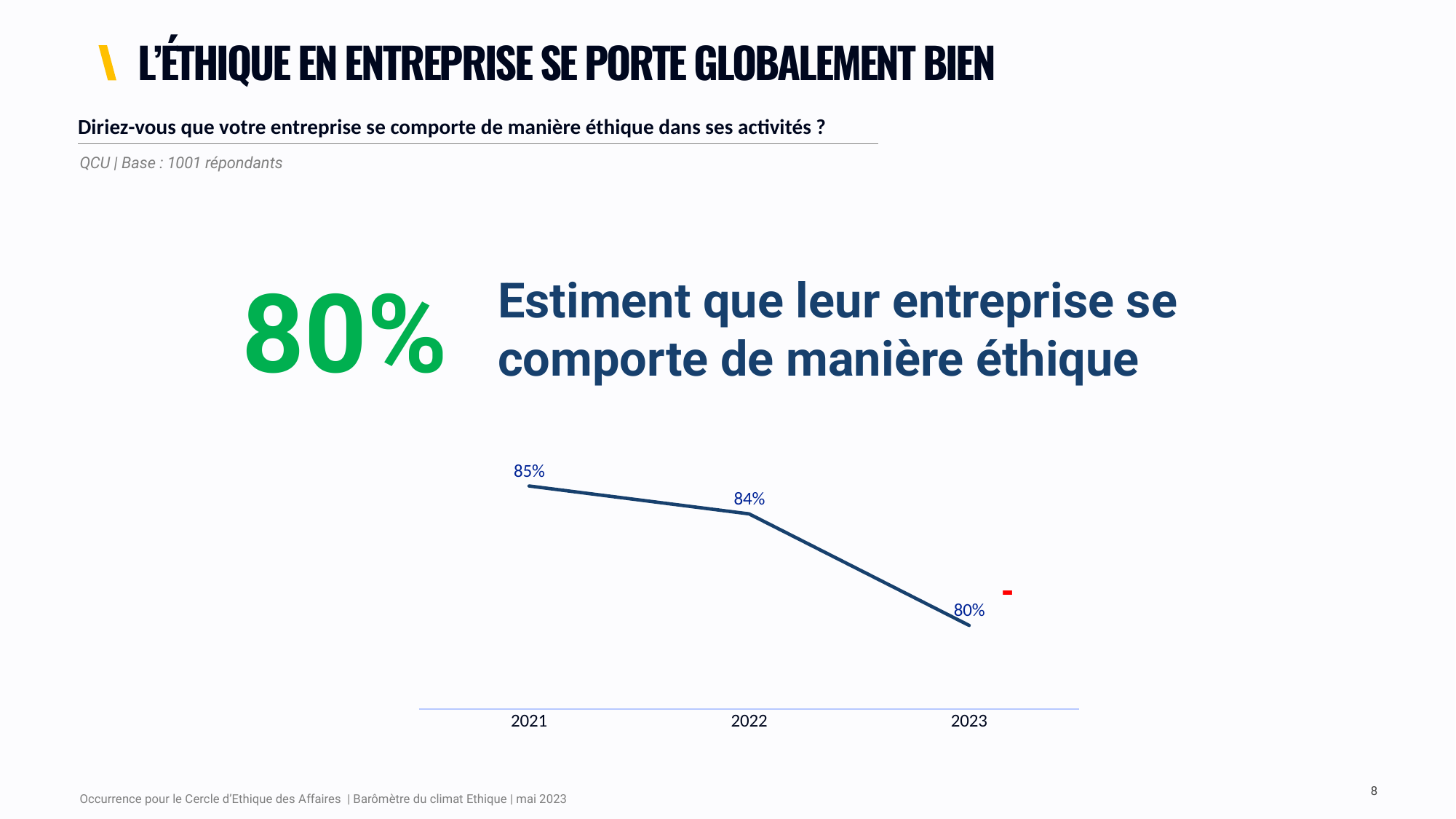

# L’ÉTHIQUE EN ENTREPRISE SE PORTE GLOBALEMENT BIEN

| Diriez-vous que votre entreprise se comporte de manière éthique dans ses activités ? |
| --- |
QCU | Base : 1001 répondants
80%
Estiment que leur entreprise se comporte de manière éthique

### Chart

| Category | Série 1 |
|---|---|
| 2021 | 0.85 |
| 2022 | 0.84 |
| 2023 | 0.8 |
-
8
Occurrence pour le Cercle d’Ethique des Affaires  | Barômètre du climat Ethique | mai 2023